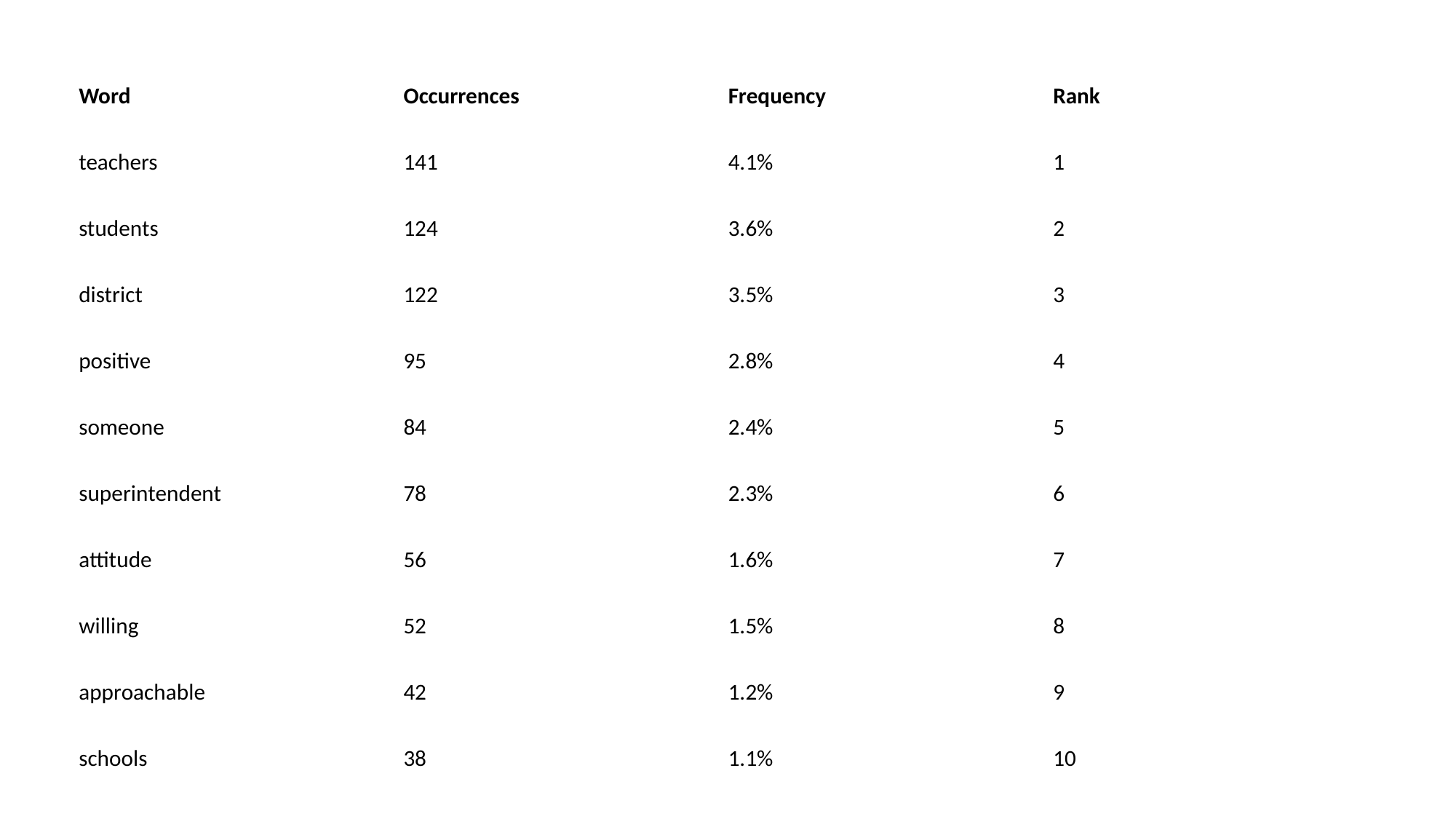

| Word | Occurrences | Frequency | Rank |
| --- | --- | --- | --- |
| teachers | 141 | 4.1% | 1 |
| students | 124 | 3.6% | 2 |
| district | 122 | 3.5% | 3 |
| positive | 95 | 2.8% | 4 |
| someone | 84 | 2.4% | 5 |
| superintendent | 78 | 2.3% | 6 |
| attitude | 56 | 1.6% | 7 |
| willing | 52 | 1.5% | 8 |
| approachable | 42 | 1.2% | 9 |
| schools | 38 | 1.1% | 10 |